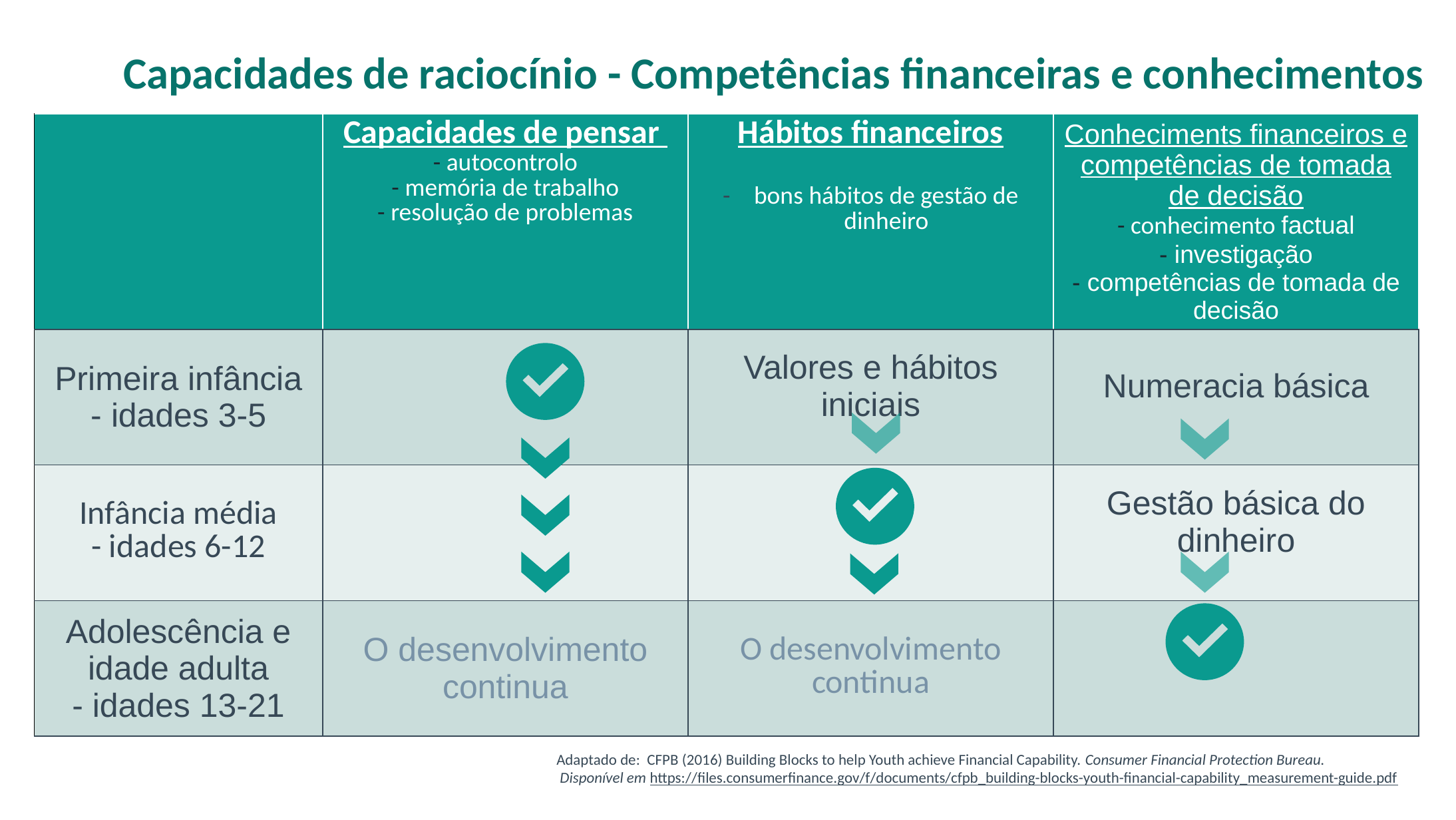

Capacidades de raciocínio - Competências financeiras e conhecimentos
|  | Capacidades de pensar - autocontrolo - memória de trabalho - resolução de problemas | Hábitos financeiros bons hábitos de gestão de dinheiro | Conheciments financeiros e competências de tomada de decisão - conhecimento factual - investigação - competências de tomada de decisão |
| --- | --- | --- | --- |
| Primeira infância - idades 3-5 |  | Valores e hábitos iniciais | Numeracia básica |
| Infância média - idades 6-12 |  |  | Gestão básica do dinheiro |
| Adolescência e idade adulta - idades 13-21 | O desenvolvimento continua | O desenvolvimento continua |  |

Adaptado de:  CFPB (2016) Building Blocks to help Youth achieve Financial Capability. Consumer Financial Protection Bureau.
 Disponível em https://files.consumerfinance.gov/f/documents/cfpb_building-blocks-youth-financial-capability_measurement-guide.pdf